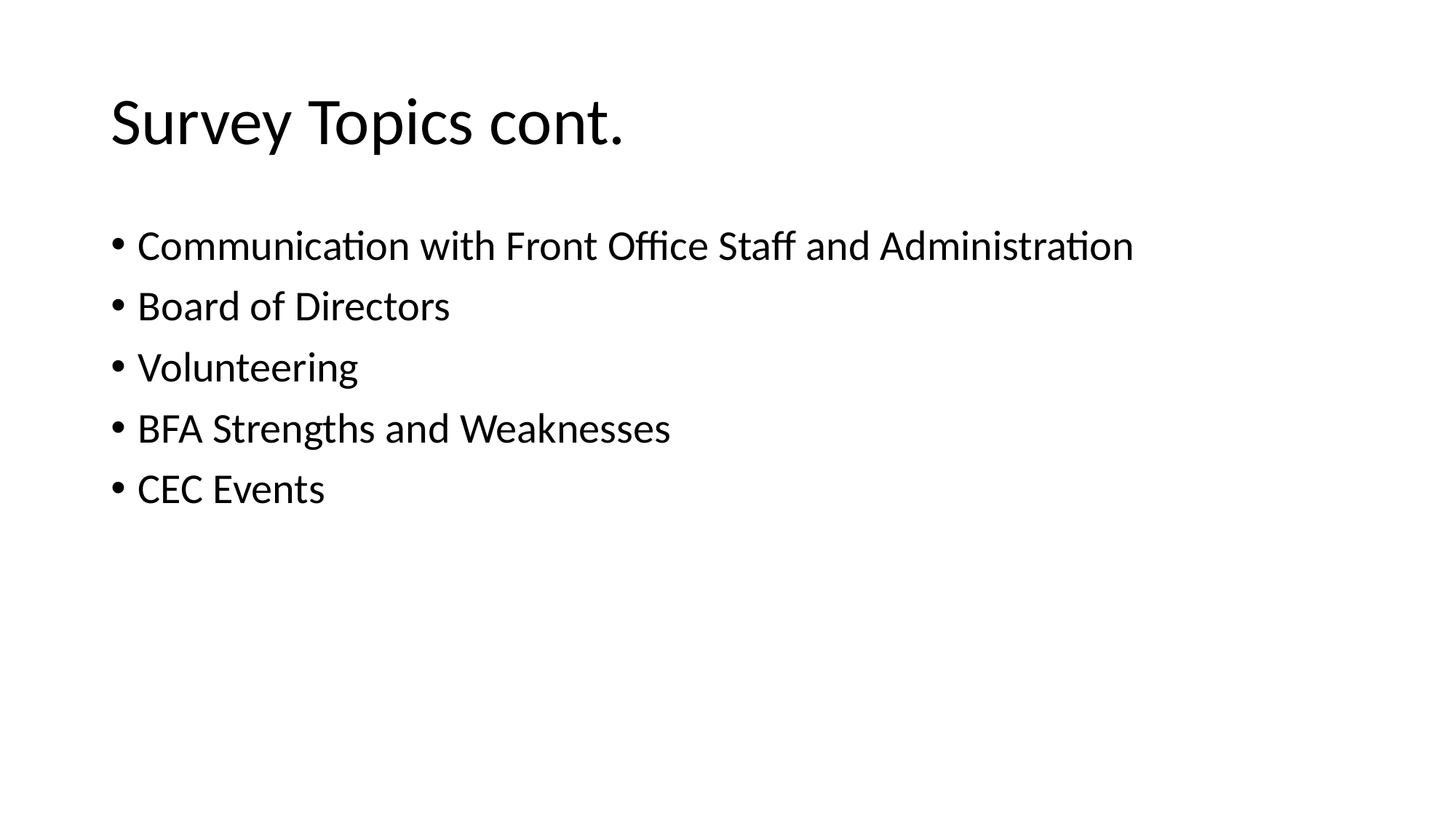

# Survey Topics cont.
Communication with Front Office Staff and Administration
Board of Directors
Volunteering
BFA Strengths and Weaknesses
CEC Events